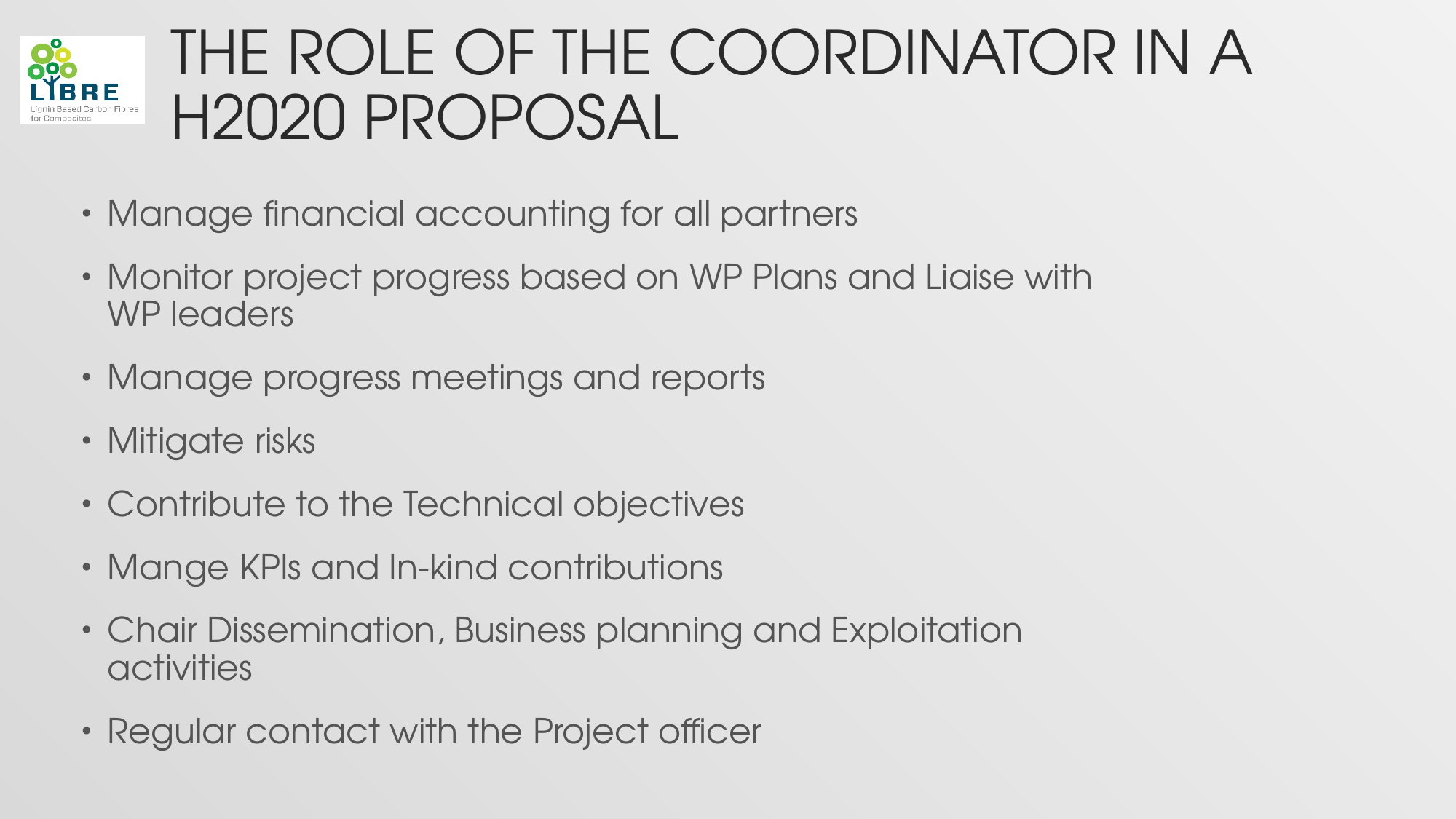

# The Role of the Coordinator in a H2020 Proposal
Manage financial accounting for all partners
Monitor project progress based on WP Plans and Liaise with WP leaders
Manage progress meetings and reports
Mitigate risks
Contribute to the Technical objectives
Mange KPIs and In-kind contributions
Chair Dissemination, Business planning and Exploitation activities
Regular contact with the Project officer